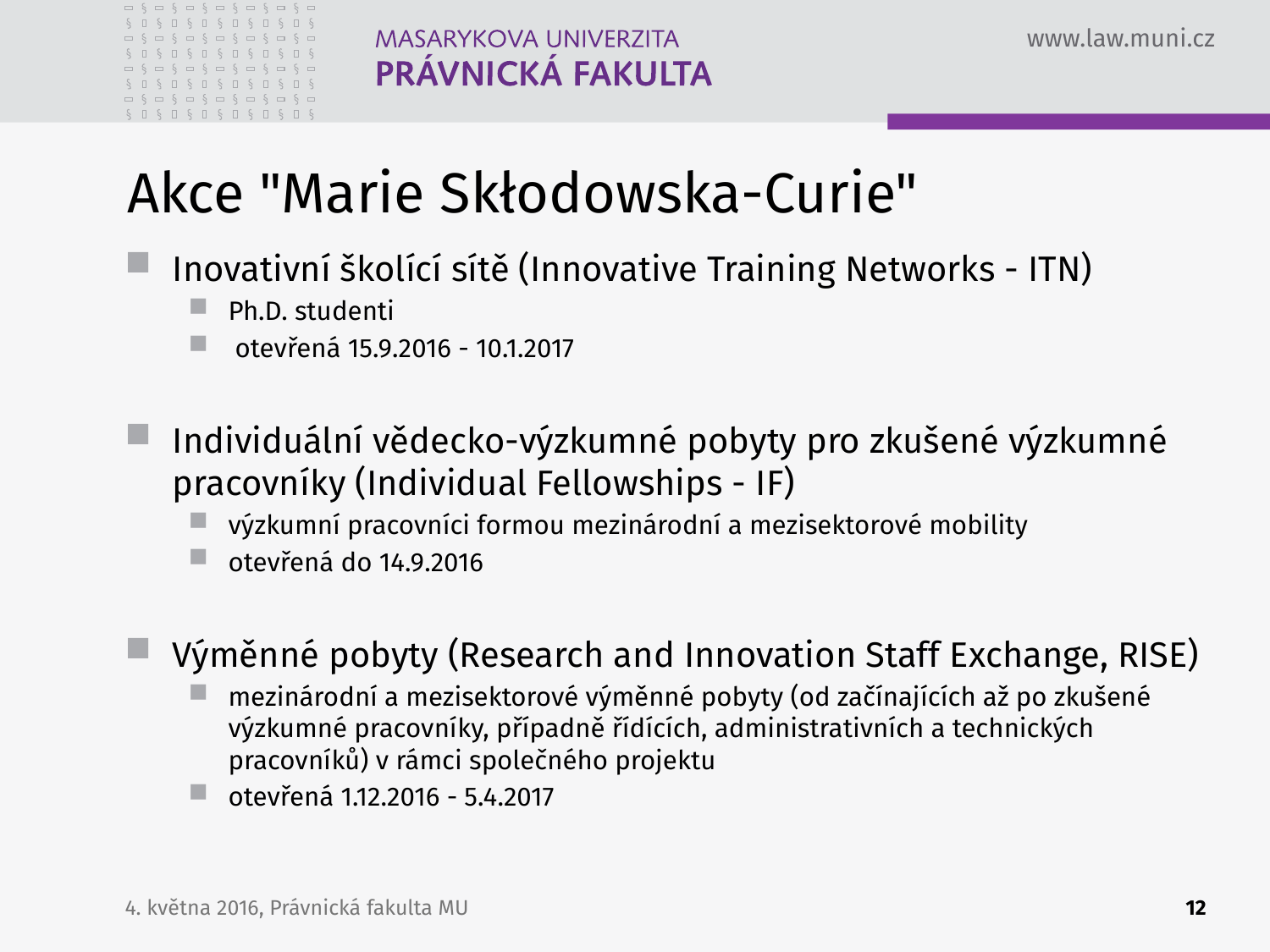

# Akce "Marie Skłodowska-Curie"
Inovativní školící sítě (Innovative Training Networks - ITN)
Ph.D. studenti
 otevřená 15.9.2016 - 10.1.2017

Individuální vědecko-výzkumné pobyty pro zkušené výzkumné pracovníky (Individual Fellowships - IF)
výzkumní pracovníci formou mezinárodní a mezisektorové mobility
otevřená do 14.9.2016

Výměnné pobyty (Research and Innovation Staff Exchange, RISE)
mezinárodní a mezisektorové výměnné pobyty (od začínajících až po zkušené výzkumné pracovníky, případně řídících, administrativních a technických pracovníků) v rámci společného projektu
otevřená 1.12.2016 - 5.4.2017

4. května 2016, Právnická fakulta MU
12